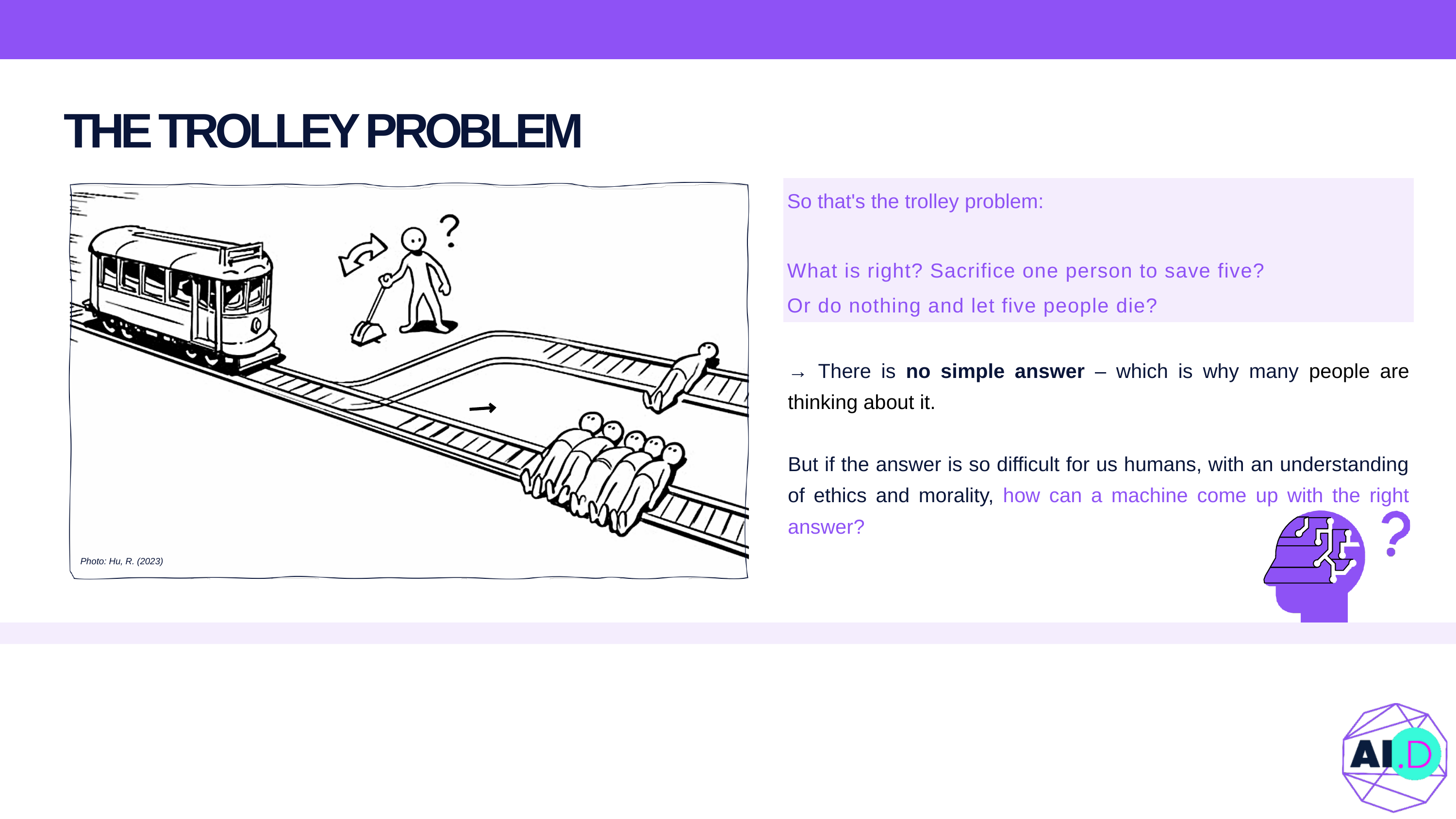

THE TROLLEY PROBLEM
So that's the trolley problem:

What is right? Sacrifice one person to save five?
Or do nothing and let five people die?

→ There is no simple answer – which is why many people are thinking about it.

But if the answer is so difficult for us humans, with an understanding of ethics and morality, how can a machine come up with the right answer?

Photo: Hu, R. (2023)